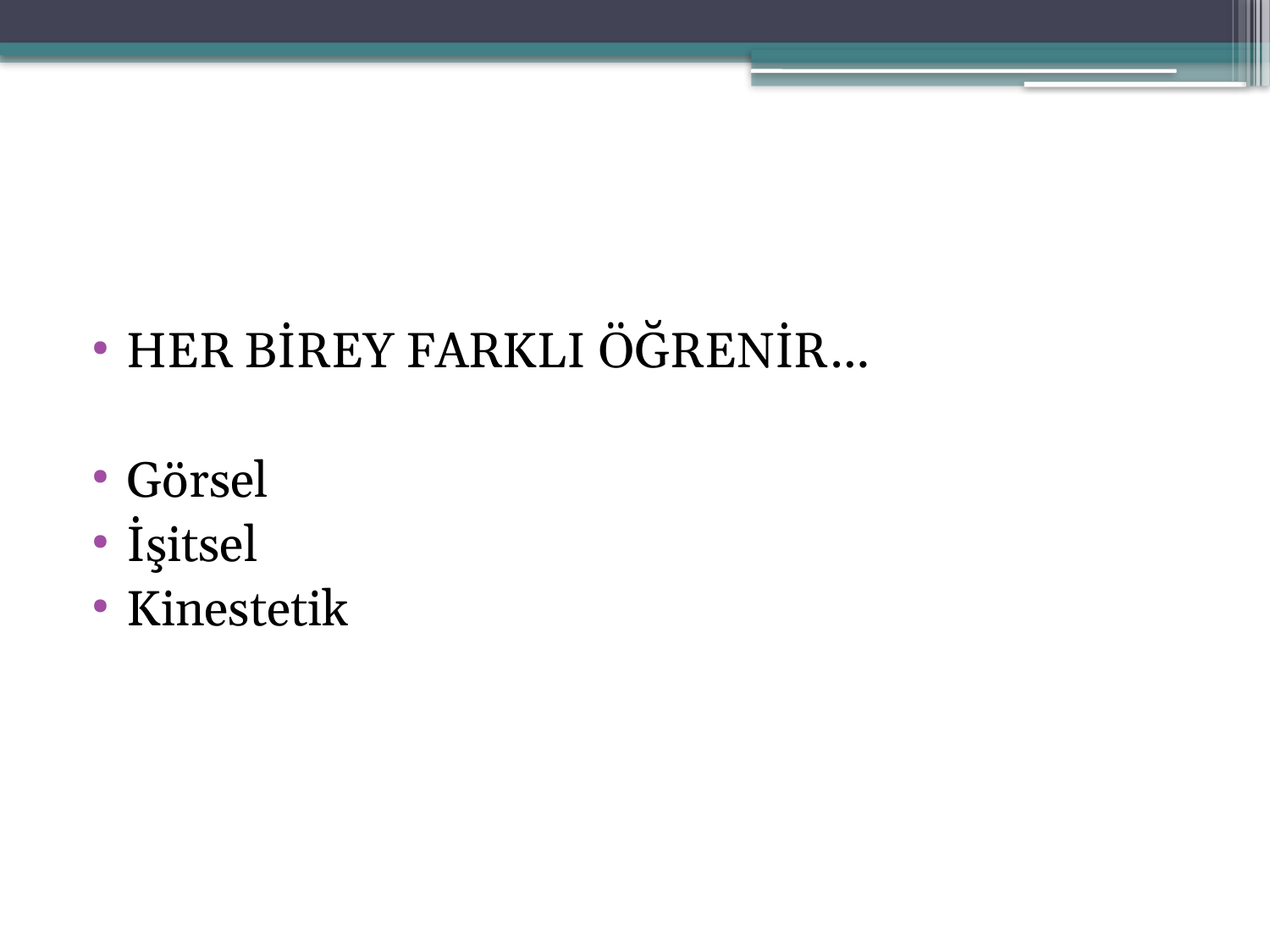

#
HER BİREY FARKLI ÖĞRENİR…

Görsel
İşitsel
Kinestetik